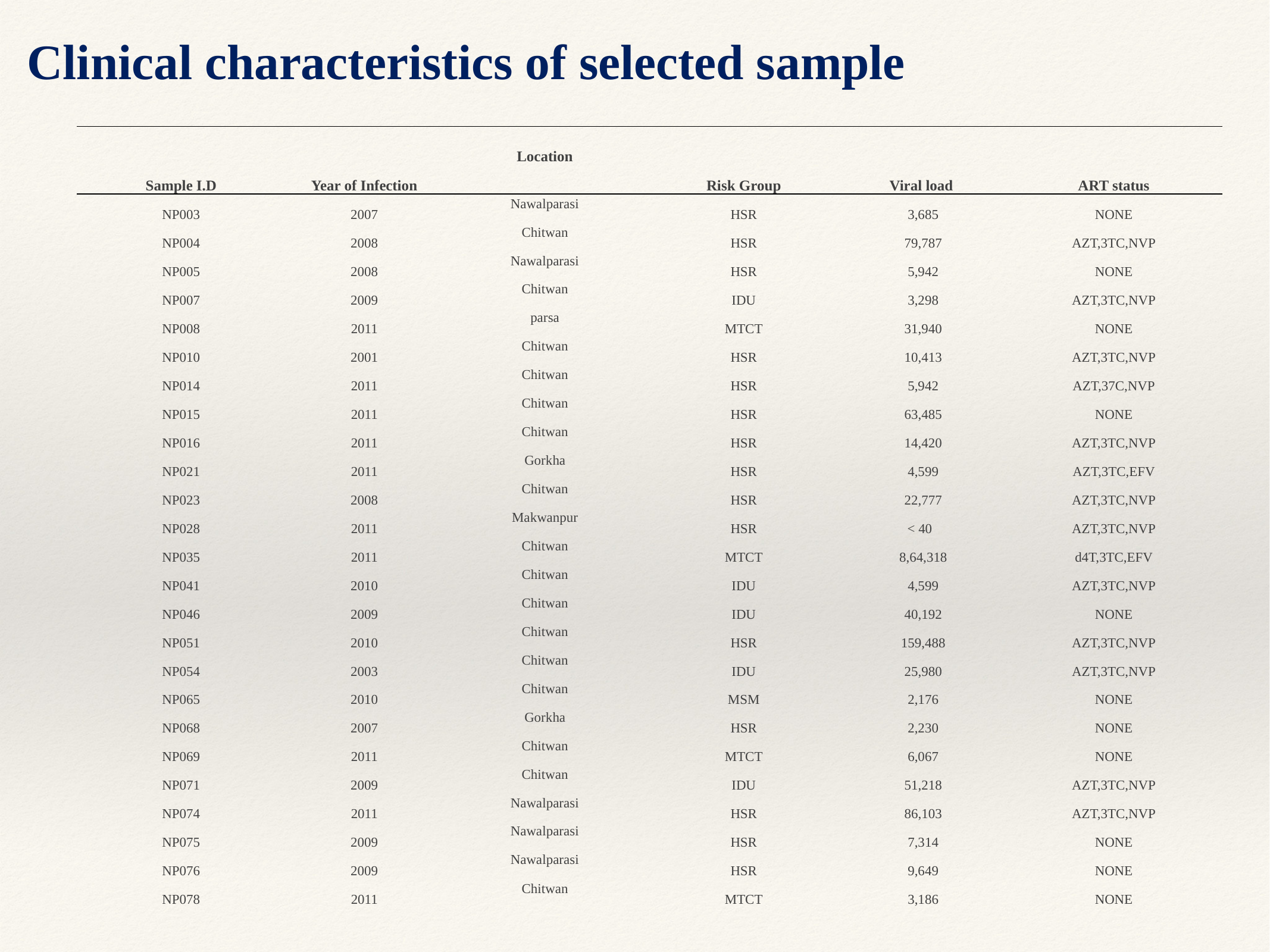

Clinical characteristics of selected sample
| Sample I.D | Year of Infection | Location | Risk Group | Viral load | ART status |
| --- | --- | --- | --- | --- | --- |
| NP003 | 2007 | Nawalparasi | HSR | 3,685 | NONE |
| NP004 | 2008 | Chitwan | HSR | 79,787 | AZT,3TC,NVP |
| NP005 | 2008 | Nawalparasi | HSR | 5,942 | NONE |
| NP007 | 2009 | Chitwan | IDU | 3,298 | AZT,3TC,NVP |
| NP008 | 2011 | parsa | MTCT | 31,940 | NONE |
| NP010 | 2001 | Chitwan | HSR | 10,413 | AZT,3TC,NVP |
| NP014 | 2011 | Chitwan | HSR | 5,942 | AZT,37C,NVP |
| NP015 | 2011 | Chitwan | HSR | 63,485 | NONE |
| NP016 | 2011 | Chitwan | HSR | 14,420 | AZT,3TC,NVP |
| NP021 | 2011 | Gorkha | HSR | 4,599 | AZT,3TC,EFV |
| NP023 | 2008 | Chitwan | HSR | 22,777 | AZT,3TC,NVP |
| NP028 | 2011 | Makwanpur | HSR | < 40 | AZT,3TC,NVP |
| NP035 | 2011 | Chitwan | MTCT | 8,64,318 | d4T,3TC,EFV |
| NP041 | 2010 | Chitwan | IDU | 4,599 | AZT,3TC,NVP |
| NP046 | 2009 | Chitwan | IDU | 40,192 | NONE |
| NP051 | 2010 | Chitwan | HSR | 159,488 | AZT,3TC,NVP |
| NP054 | 2003 | Chitwan | IDU | 25,980 | AZT,3TC,NVP |
| NP065 | 2010 | Chitwan | MSM | 2,176 | NONE |
| NP068 | 2007 | Gorkha | HSR | 2,230 | NONE |
| NP069 | 2011 | Chitwan | MTCT | 6,067 | NONE |
| NP071 | 2009 | Chitwan | IDU | 51,218 | AZT,3TC,NVP |
| NP074 | 2011 | Nawalparasi | HSR | 86,103 | AZT,3TC,NVP |
| NP075 | 2009 | Nawalparasi | HSR | 7,314 | NONE |
| NP076 | 2009 | Nawalparasi | HSR | 9,649 | NONE |
| NP078 | 2011 | Chitwan | MTCT | 3,186 | NONE |